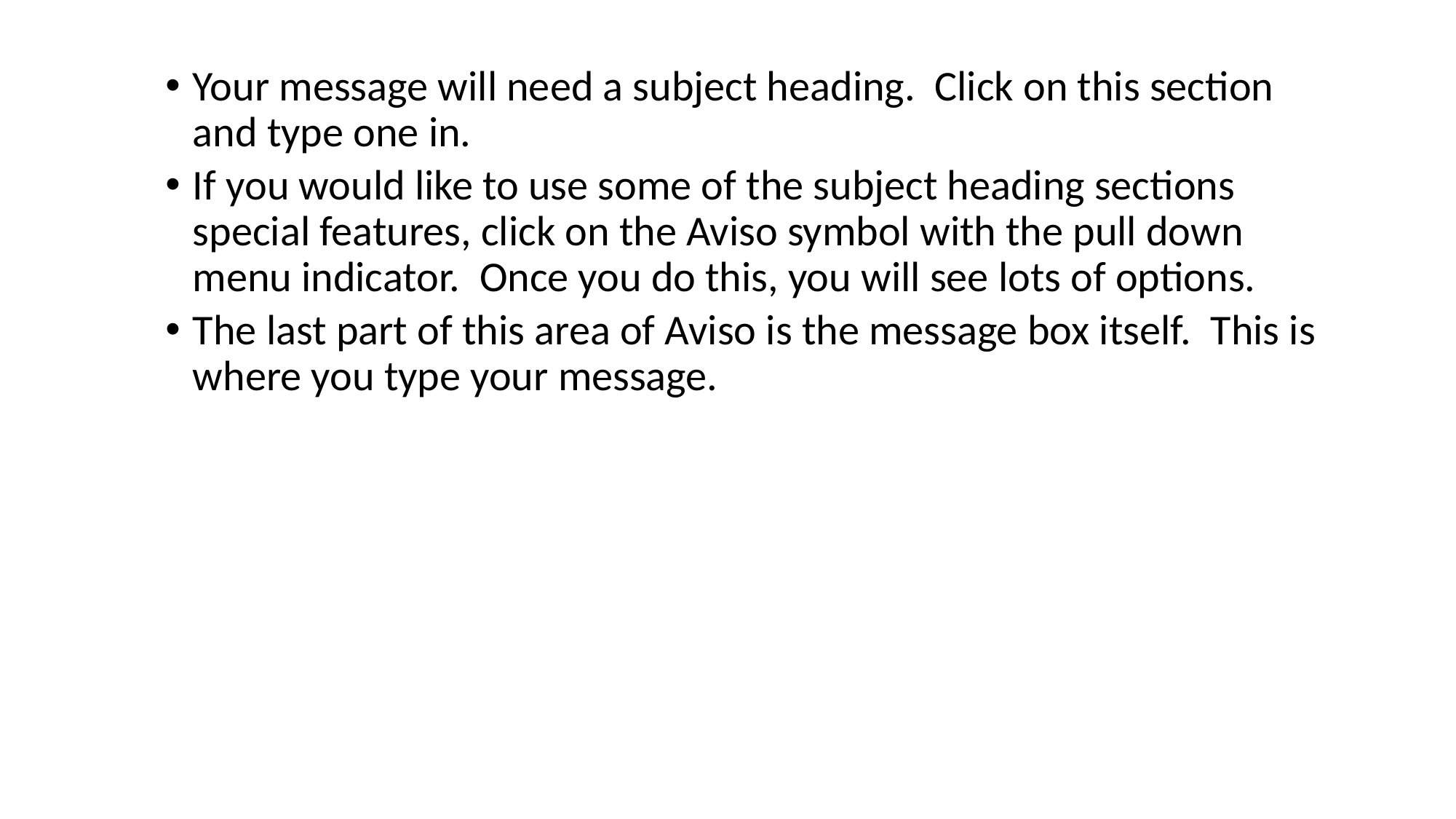

Your message will need a subject heading.  Click on this section and type one in.
If you would like to use some of the subject heading sections special features, click on the Aviso symbol with the pull down menu indicator.  Once you do this, you will see lots of options.
The last part of this area of Aviso is the message box itself.  This is where you type your message.